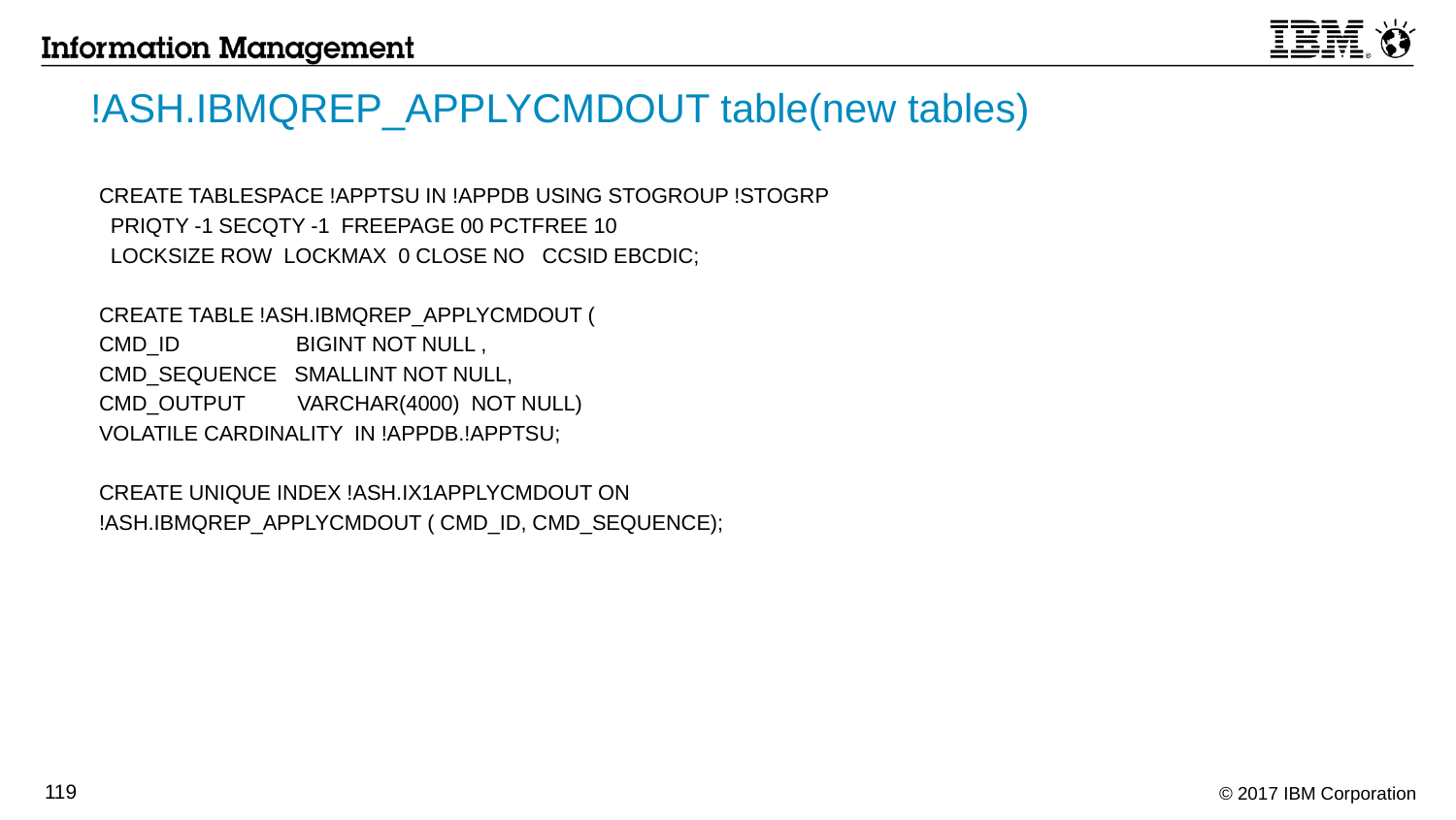

!ASH.IBMQREP_APPLYCMDOUT table(new tables)
CREATE TABLESPACE !APPTSU IN !APPDB USING STOGROUP !STOGRP
  PRIQTY -1 SECQTY -1  FREEPAGE 00 PCTFREE 10
  LOCKSIZE ROW  LOCKMAX  0 CLOSE NO   CCSID EBCDIC;

CREATE TABLE !ASH.IBMQREP_APPLYCMDOUT (
CMD_ID                    BIGINT NOT NULL ,
CMD_SEQUENCE   SMALLINT NOT NULL,
CMD_OUTPUT         VARCHAR(4000)  NOT NULL)
VOLATILE CARDINALITY  IN !APPDB.!APPTSU;

CREATE UNIQUE INDEX !ASH.IX1APPLYCMDOUT ON
!ASH.IBMQREP_APPLYCMDOUT ( CMD_ID, CMD_SEQUENCE);